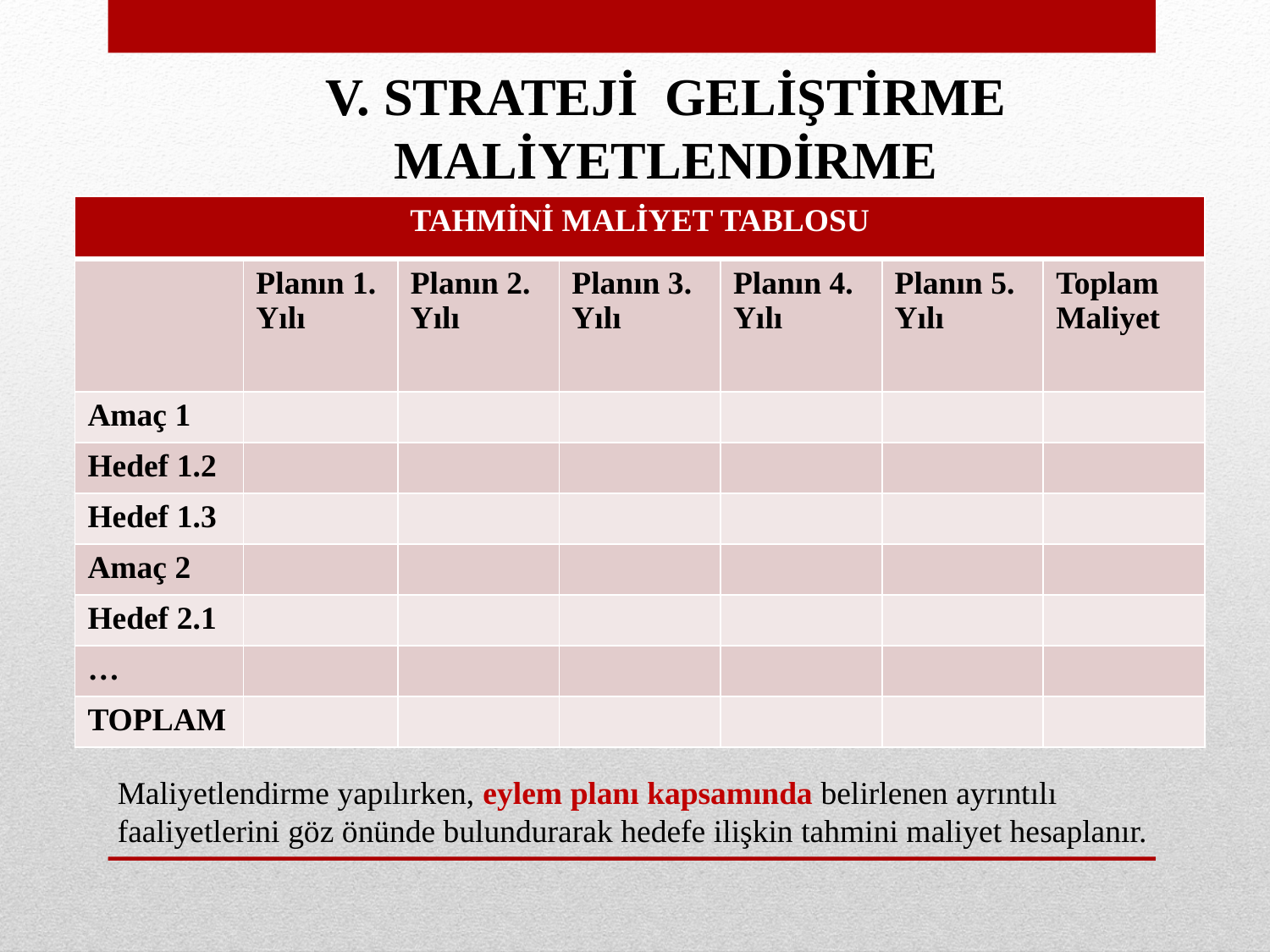

V. STRATEJİ  GELİŞTİRME
MALİYETLENDİRME
| TAHMİNİ MALİYET TABLOSU |  |  |  |  |  |  |
| --- | --- | --- | --- | --- | --- | --- |
|  | Planın 1. Yılı | Planın 2. Yılı | Planın 3. Yılı | Planın 4. Yılı | Planın 5. Yılı | Toplam Maliyet |
| Amaç 1 |  |  |  |  |  |  |
| Hedef 1.2 |  |  |  |  |  |  |
| Hedef 1.3 |  |  |  |  |  |  |
| Amaç 2 |  |  |  |  |  |  |
| Hedef 2.1 |  |  |  |  |  |  |
| … |  |  |  |  |  |  |
| TOPLAM |  |  |  |  |  |  |

Maliyetlendirme yapılırken, eylem planı kapsamında belirlenen ayrıntılı faaliyetlerini göz önünde bulundurarak hedefe ilişkin tahmini maliyet hesaplanır.